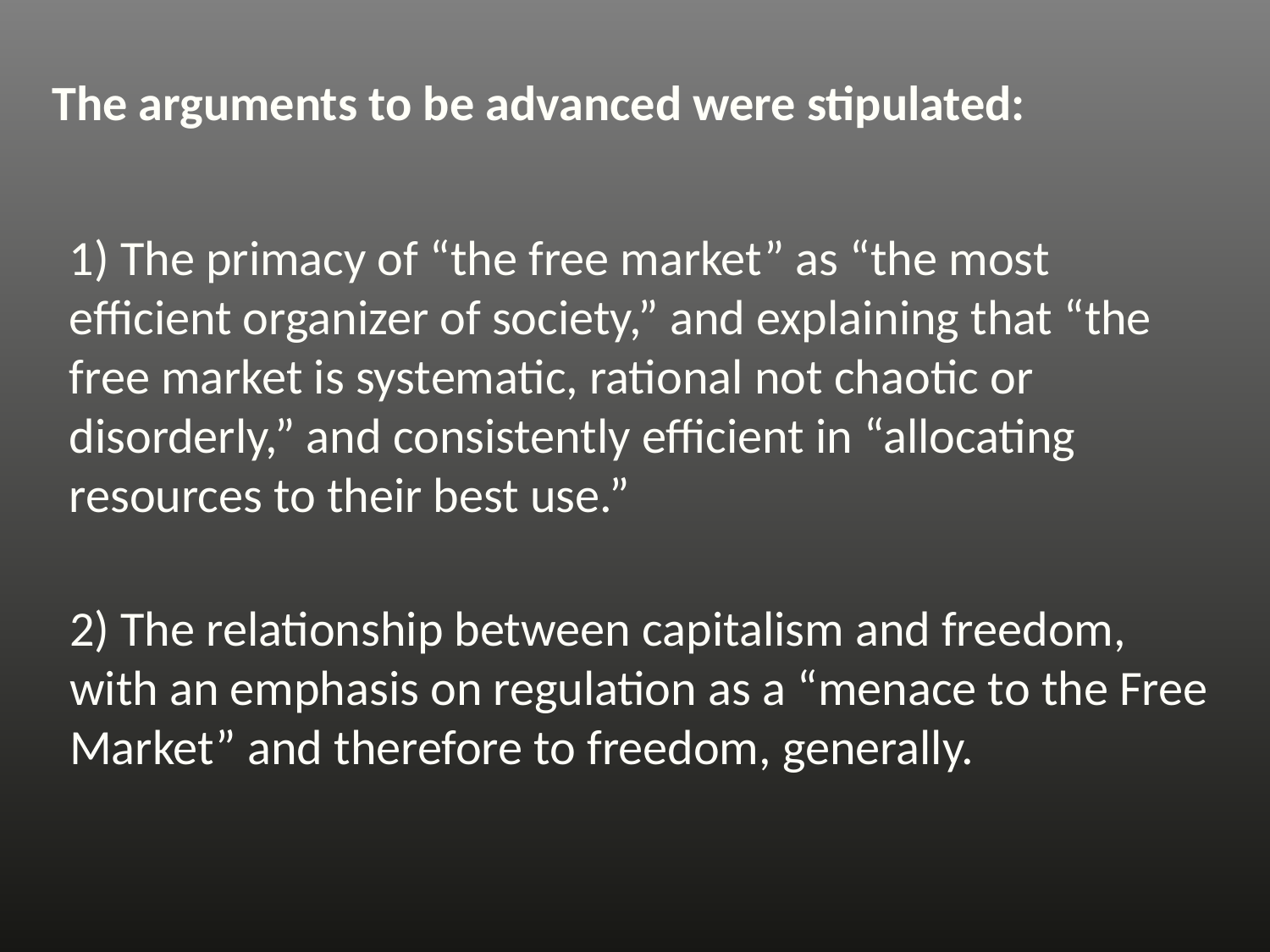

The arguments to be advanced were stipulated:

1) The primacy of “the free market” as “the most efficient organizer of society,” and explaining that “the free market is systematic, rational not chaotic or disorderly,” and consistently efficient in “allocating resources to their best use.”
2) The relationship between capitalism and freedom, with an emphasis on regulation as a “menace to the Free Market” and therefore to freedom, generally.